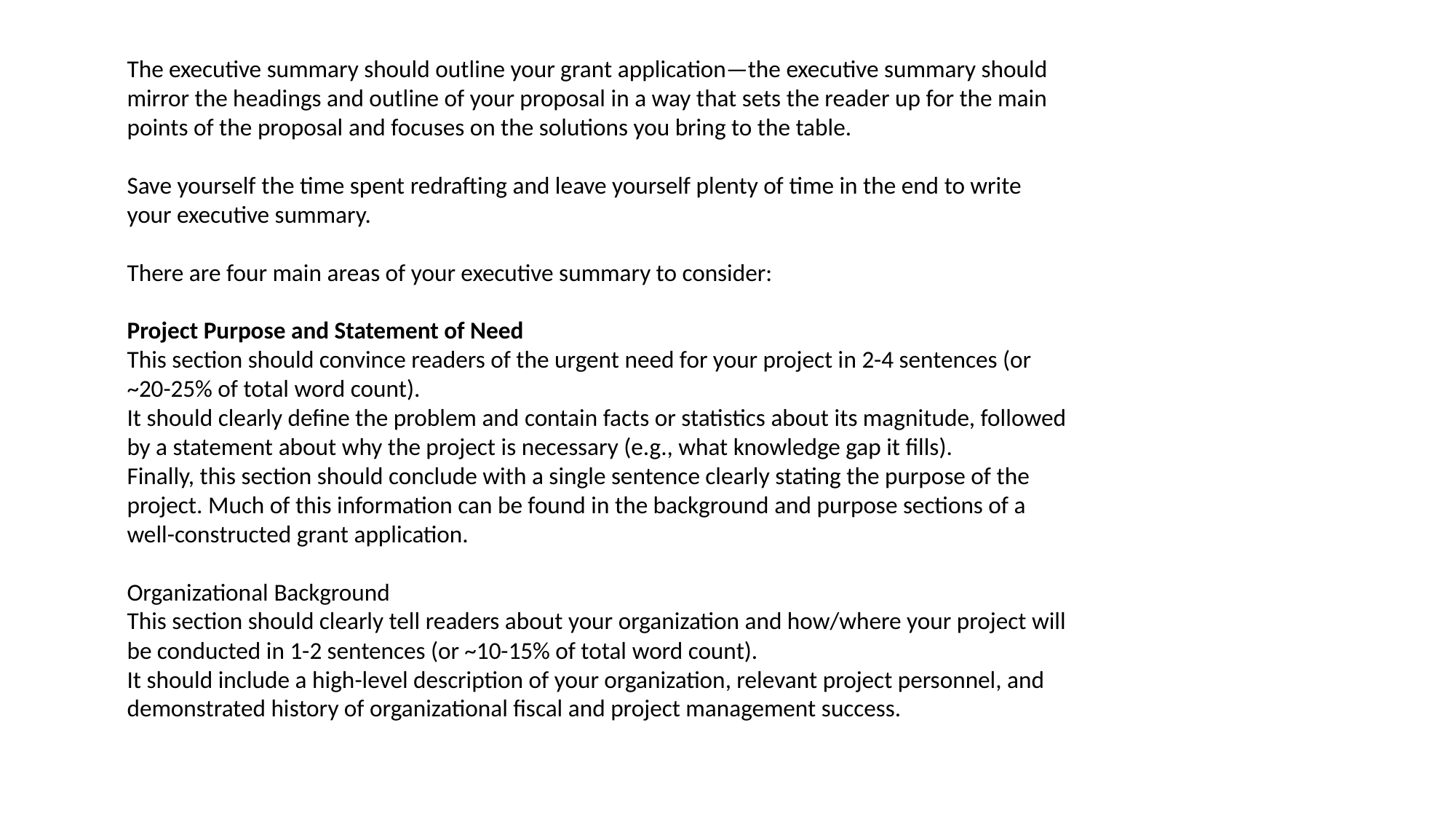

The executive summary should outline your grant application—the executive summary should mirror the headings and outline of your proposal in a way that sets the reader up for the main points of the proposal and focuses on the solutions you bring to the table.

Save yourself the time spent redrafting and leave yourself plenty of time in the end to write your executive summary.

There are four main areas of your executive summary to consider:

Project Purpose and Statement of Need
This section should convince readers of the urgent need for your project in 2-4 sentences (or ~20-25% of total word count).
It should clearly define the problem and contain facts or statistics about its magnitude, followed by a statement about why the project is necessary (e.g., what knowledge gap it fills).
Finally, this section should conclude with a single sentence clearly stating the purpose of the project. Much of this information can be found in the background and purpose sections of a well-constructed grant application.

Organizational Background
This section should clearly tell readers about your organization and how/where your project will be conducted in 1-2 sentences (or ~10-15% of total word count).
It should include a high-level description of your organization, relevant project personnel, and demonstrated history of organizational fiscal and project management success.